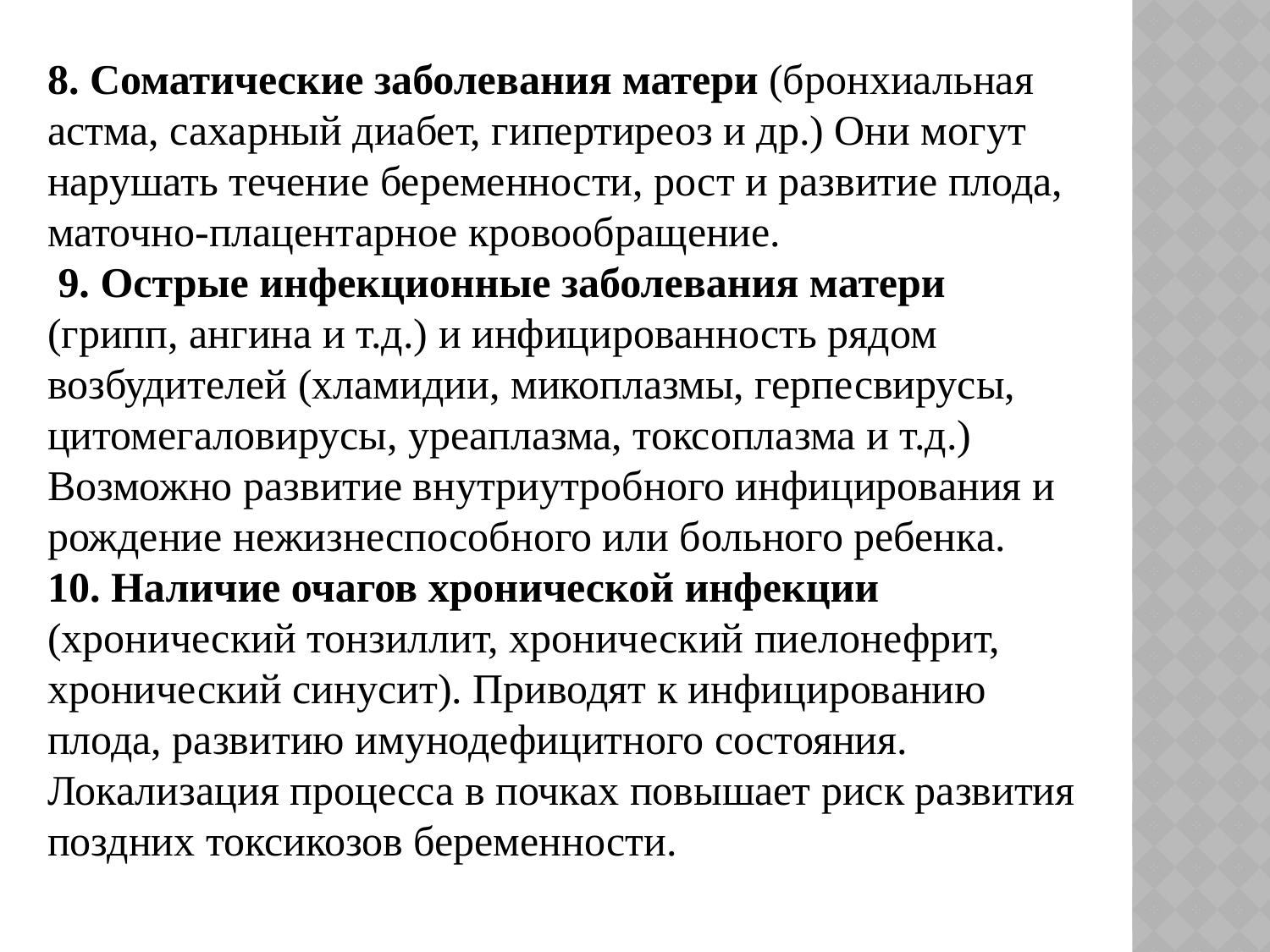

8. Соматические заболевания матери (бронхиальная астма, сахарный диабет, гипертиреоз и др.) Они могут нарушать течение беременности, рост и развитие плода, маточно-плацентарное кровообращение.
 9. Острые инфекционные заболевания матери (грипп, ангина и т.д.) и инфицированность рядом возбудителей (хламидии, микоплазмы, герпесвирусы, цитомегаловирусы, уреаплазма, токсоплазма и т.д.) Возможно развитие внутриутробного инфицирования и рождение нежизнеспособного или больного ребенка.
10. Наличие очагов хронической инфекции (хронический тонзиллит, хронический пиелонефрит, хронический синусит). Приводят к инфицированию плода, развитию имунодефицитного состояния. Локализация процесса в почках повышает риск развития поздних токсикозов беременности.